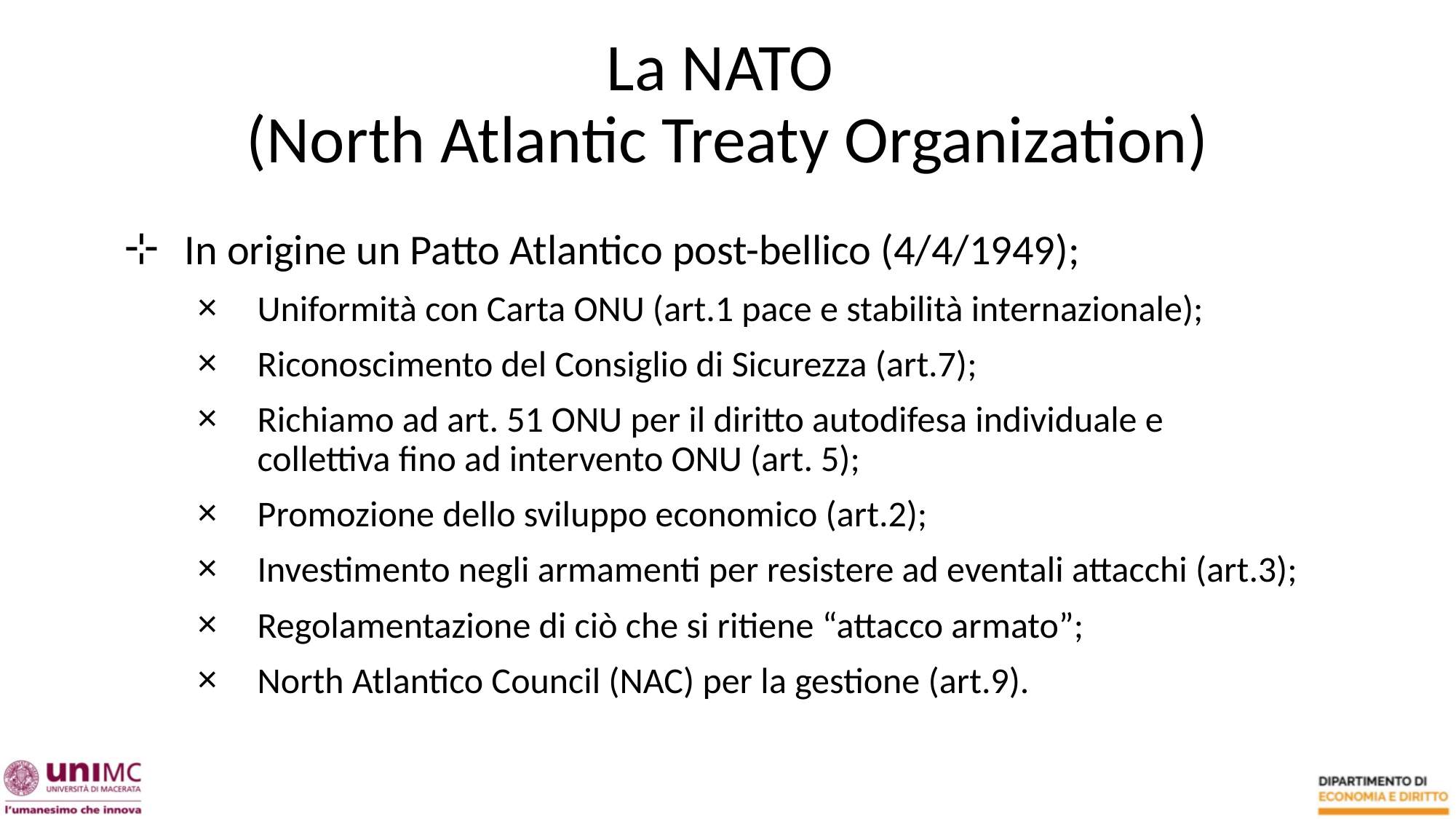

# La NATO (North Atlantic Treaty Organization)
In origine un Patto Atlantico post-bellico (4/4/1949);
Uniformità con Carta ONU (art.1 pace e stabilità internazionale);
Riconoscimento del Consiglio di Sicurezza (art.7);
Richiamo ad art. 51 ONU per il diritto autodifesa individuale e collettiva fino ad intervento ONU (art. 5);
Promozione dello sviluppo economico (art.2);
Investimento negli armamenti per resistere ad eventali attacchi (art.3);
Regolamentazione di ciò che si ritiene “attacco armato”;
North Atlantico Council (NAC) per la gestione (art.9).